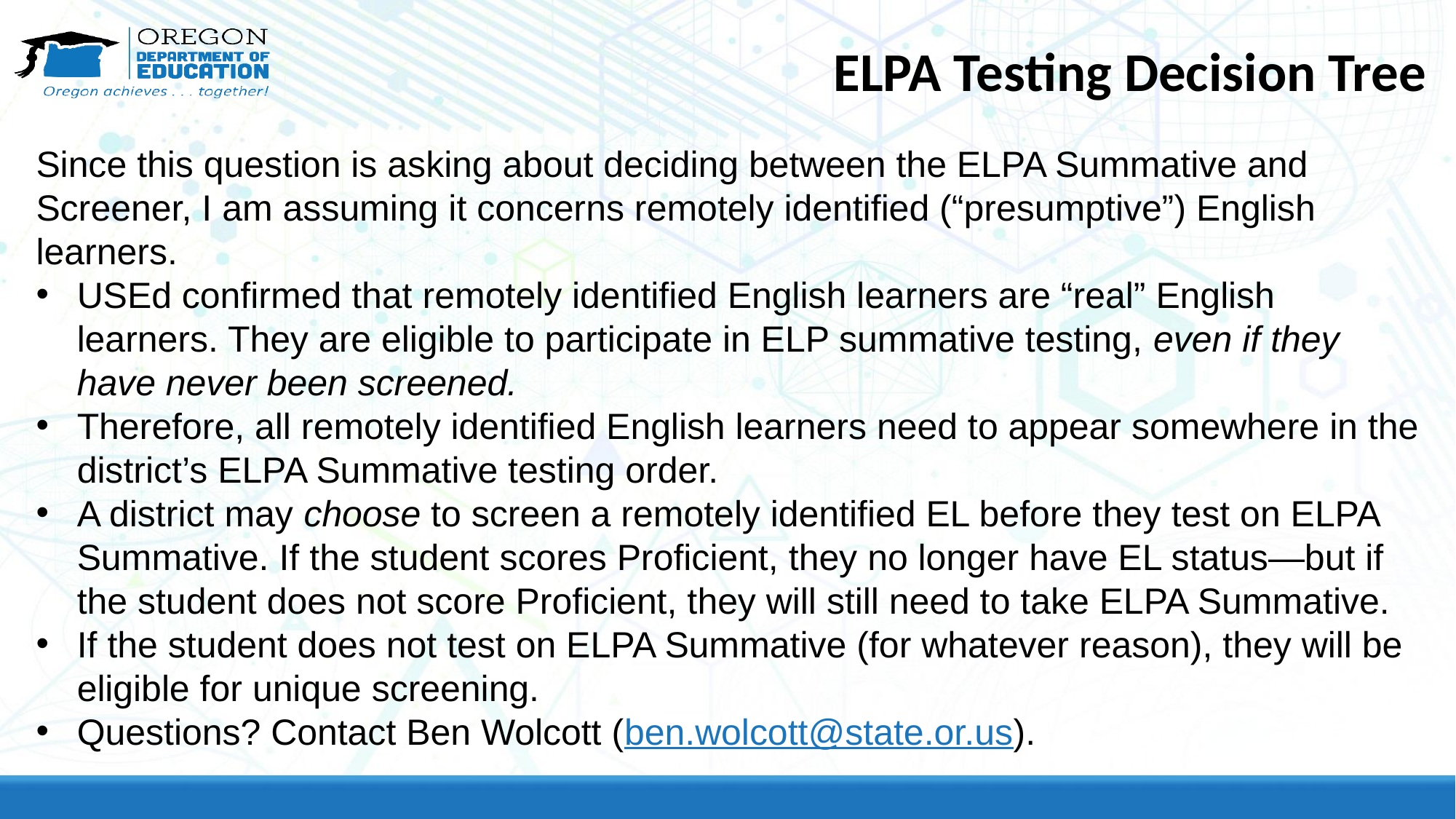

# ELPA Testing Decision Tree
Since this question is asking about deciding between the ELPA Summative and Screener, I am assuming it concerns remotely identified (“presumptive”) English learners.
USEd confirmed that remotely identified English learners are “real” English learners. They are eligible to participate in ELP summative testing, even if they have never been screened.
Therefore, all remotely identified English learners need to appear somewhere in the district’s ELPA Summative testing order.
A district may choose to screen a remotely identified EL before they test on ELPA Summative. If the student scores Proficient, they no longer have EL status—but if the student does not score Proficient, they will still need to take ELPA Summative.
If the student does not test on ELPA Summative (for whatever reason), they will be eligible for unique screening.
Questions? Contact Ben Wolcott (ben.wolcott@state.or.us).